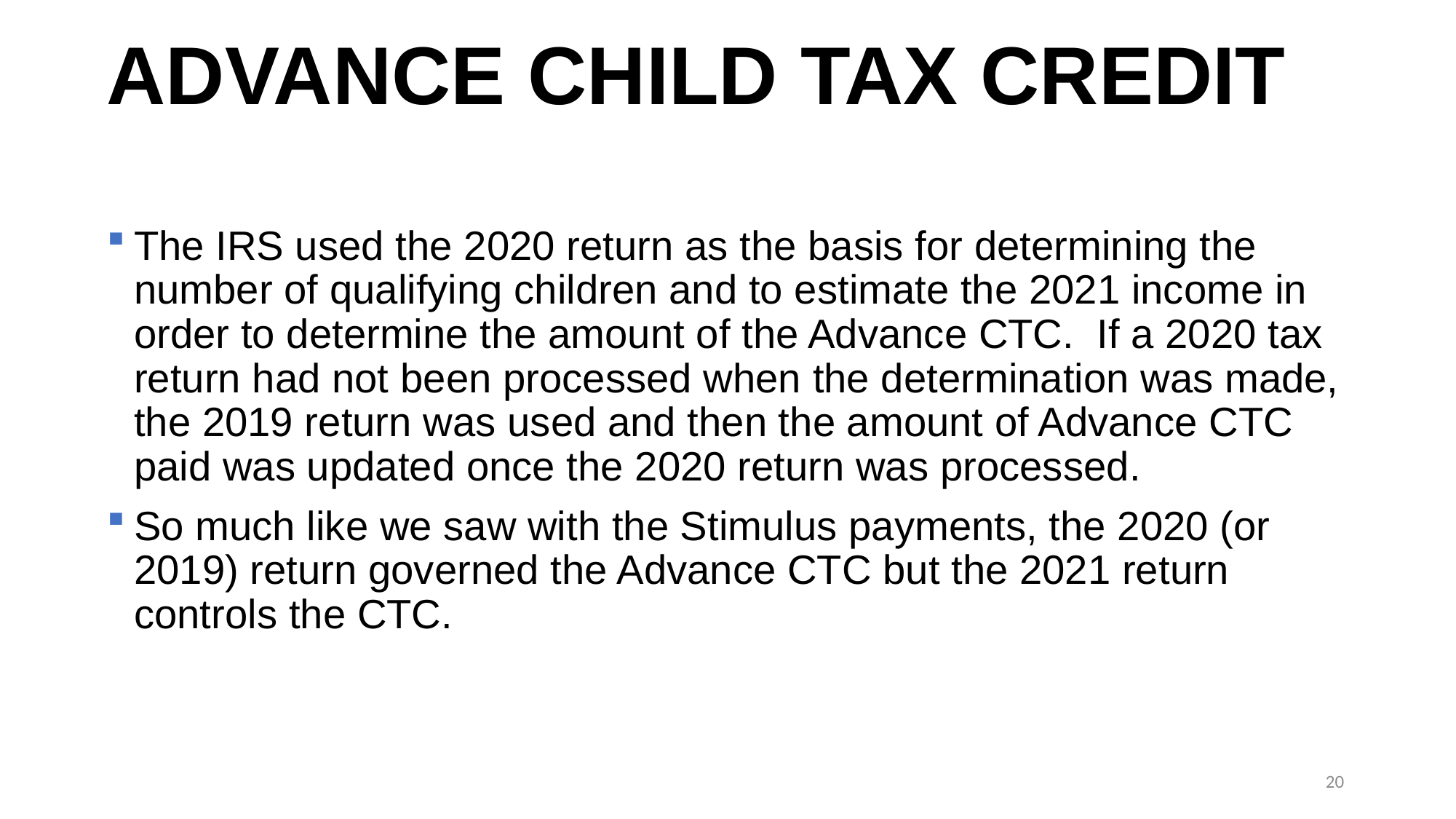

# ADVANCE CHILD TAX CREDIT
The IRS used the 2020 return as the basis for determining the number of qualifying children and to estimate the 2021 income in order to determine the amount of the Advance CTC.  If a 2020 tax return had not been processed when the determination was made, the 2019 return was used and then the amount of Advance CTC paid was updated once the 2020 return was processed.
So much like we saw with the Stimulus payments, the 2020 (or 2019) return governed the Advance CTC but the 2021 return controls the CTC.

20